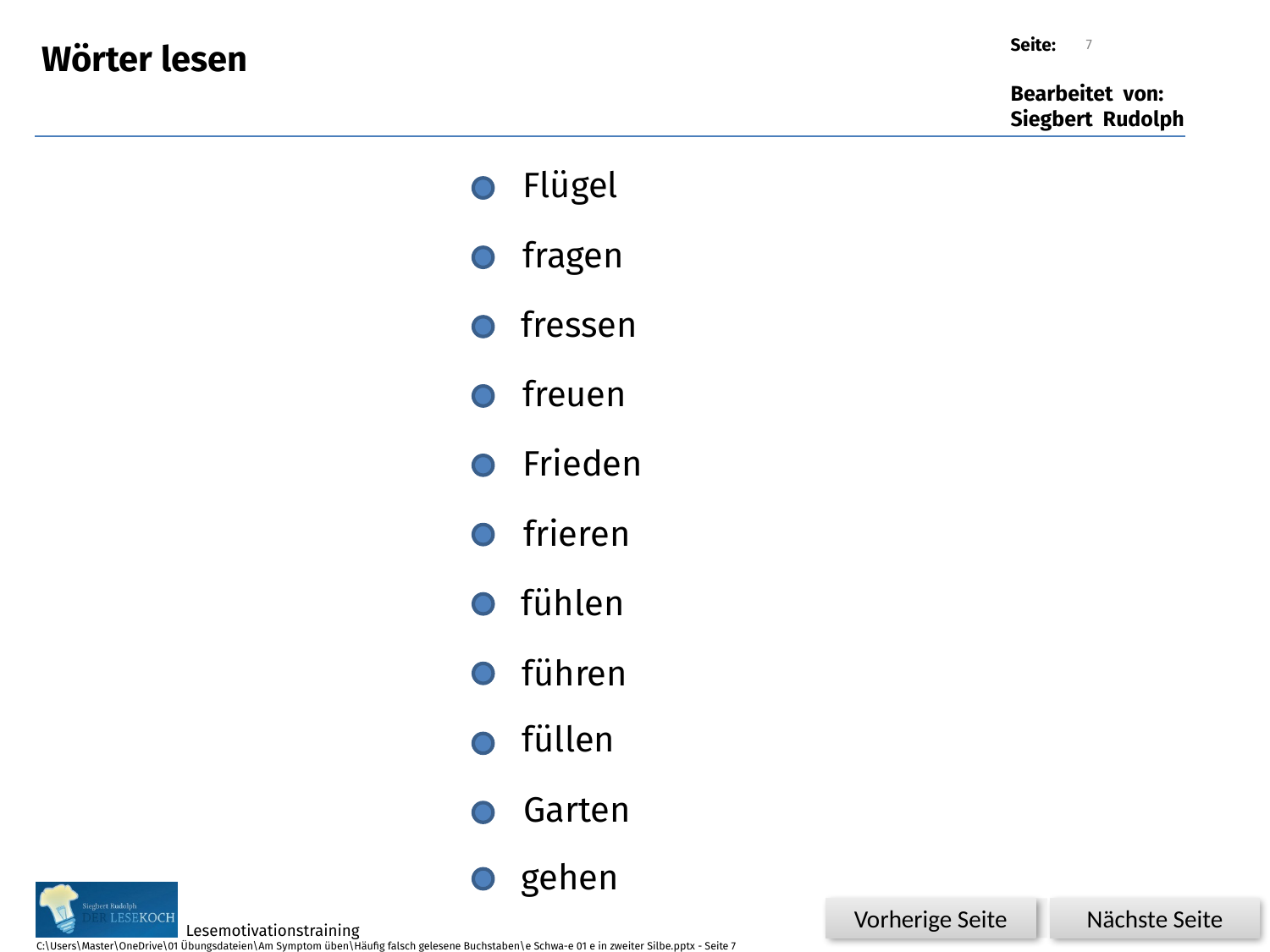

7
Wörter lesen

Flügel

fragen

fressen

freuen

Frieden

frieren

fühlen

führen

füllen

Garten

gehen

Nächste Seite
Vorherige Seite

C:\Users\Master\OneDrive\01 Übungsdateien\Am Symptom üben\Häufig falsch gelesene Buchstaben\e Schwa-e 01 e in zweiter Silbe.pptx - Seite 7